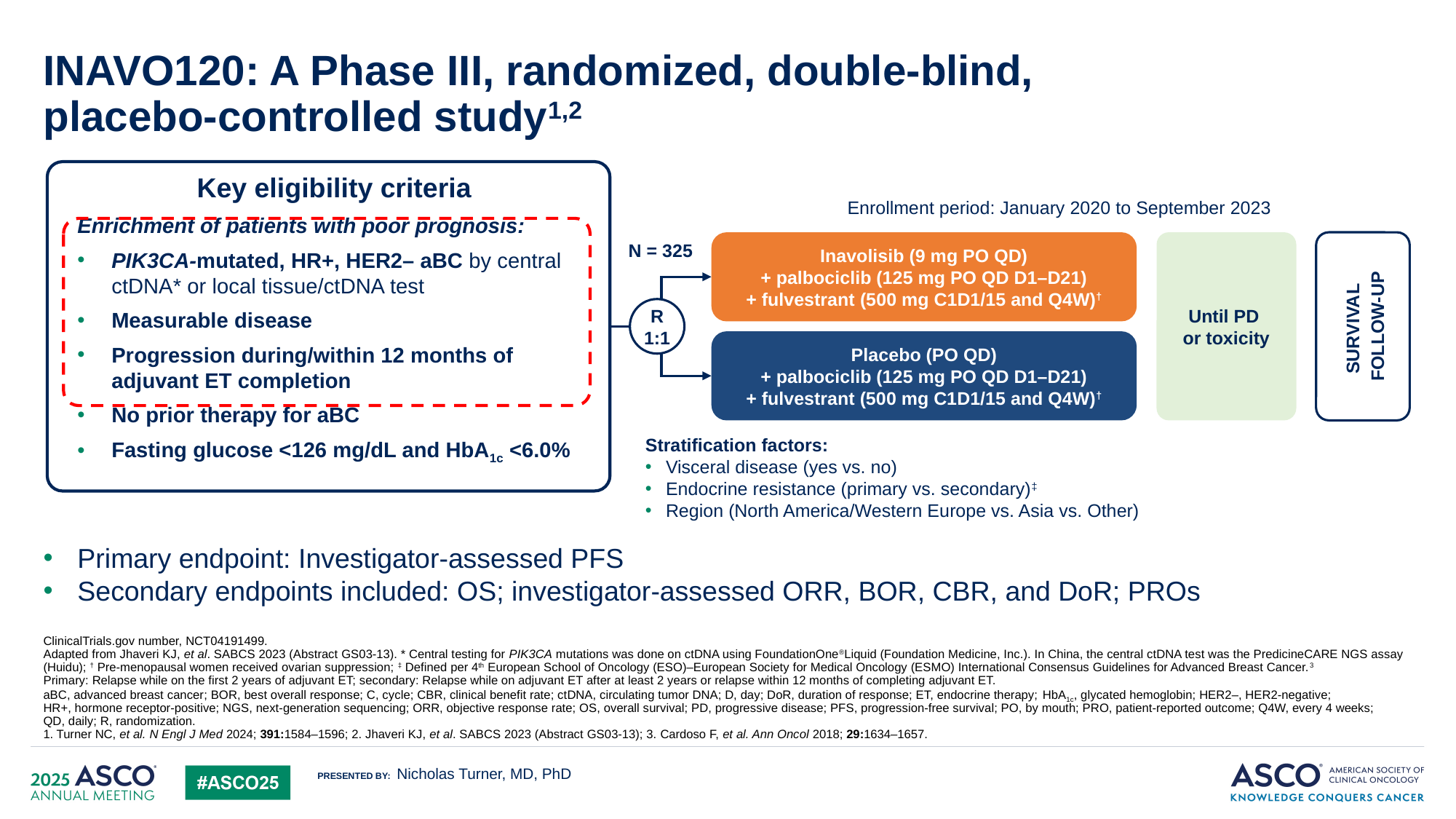

67
# INAVO120: A Phase III, randomized, double-blind, placebo-controlled study1,2
Key eligibility criteria
Enrichment of patients with poor prognosis:
PIK3CA-mutated, HR+, HER2– aBC by central ctDNA* or local tissue/ctDNA test
Measurable disease
Progression during/within 12 months of adjuvant ET completion
No prior therapy for aBC
Fasting glucose <126 mg/dL and HbA1c <6.0%
Enrollment period: January 2020 to September 2023

Inavolisib (9 mg PO QD)
+ palbociclib (125 mg PO QD D1–D21)
+ fulvestrant (500 mg C1D1/15 and Q4W)†
Until PD
or toxicity

N = 325
SURVIVAL
FOLLOW-UP
R
1:1
Placebo (PO QD)
+ palbociclib (125 mg PO QD D1–D21)
+ fulvestrant (500 mg C1D1/15 and Q4W)†
Stratification factors:
Visceral disease (yes vs. no)
Endocrine resistance (primary vs. secondary)‡
Region (North America/Western Europe vs. Asia vs. Other)
Primary endpoint: Investigator-assessed PFS
Secondary endpoints included: OS; investigator-assessed ORR, BOR, CBR, and DoR; PROs
ClinicalTrials.gov number, NCT04191499.
Adapted from Jhaveri KJ, et al. SABCS 2023 (Abstract GS03-13). * Central testing for PIK3CA mutations was done on ctDNA using FoundationOne®Liquid (Foundation Medicine, Inc.). In China, the central ctDNA test was the PredicineCARE NGS assay (Huidu); † Pre-menopausal women received ovarian suppression; ‡ Defined per 4th European School of Oncology (ESO)–European Society for Medical Oncology (ESMO) International Consensus Guidelines for Advanced Breast Cancer.3
Primary: Relapse while on the first 2 years of adjuvant ET; secondary: Relapse while on adjuvant ET after at least 2 years or relapse within 12 months of completing adjuvant ET.
aBC, advanced breast cancer; BOR, best overall response; C, cycle; CBR, clinical benefit rate; ctDNA, circulating tumor DNA; D, day; DoR, duration of response; ET, endocrine therapy; HbA1c, glycated hemoglobin; HER2–, HER2-negative;
HR+, hormone receptor-positive; NGS, next-generation sequencing; ORR, objective response rate; OS, overall survival; PD, progressive disease; PFS, progression-free survival; PO, by mouth; PRO, patient-reported outcome; Q4W, every 4 weeks;
QD, daily; R, randomization.
1. Turner NC, et al. N Engl J Med 2024; 391:1584–1596; 2. Jhaveri KJ, et al. SABCS 2023 (Abstract GS03-13); 3. Cardoso F, et al. Ann Oncol 2018; 29:1634–1657.
Nicholas Turner, MD, PhD